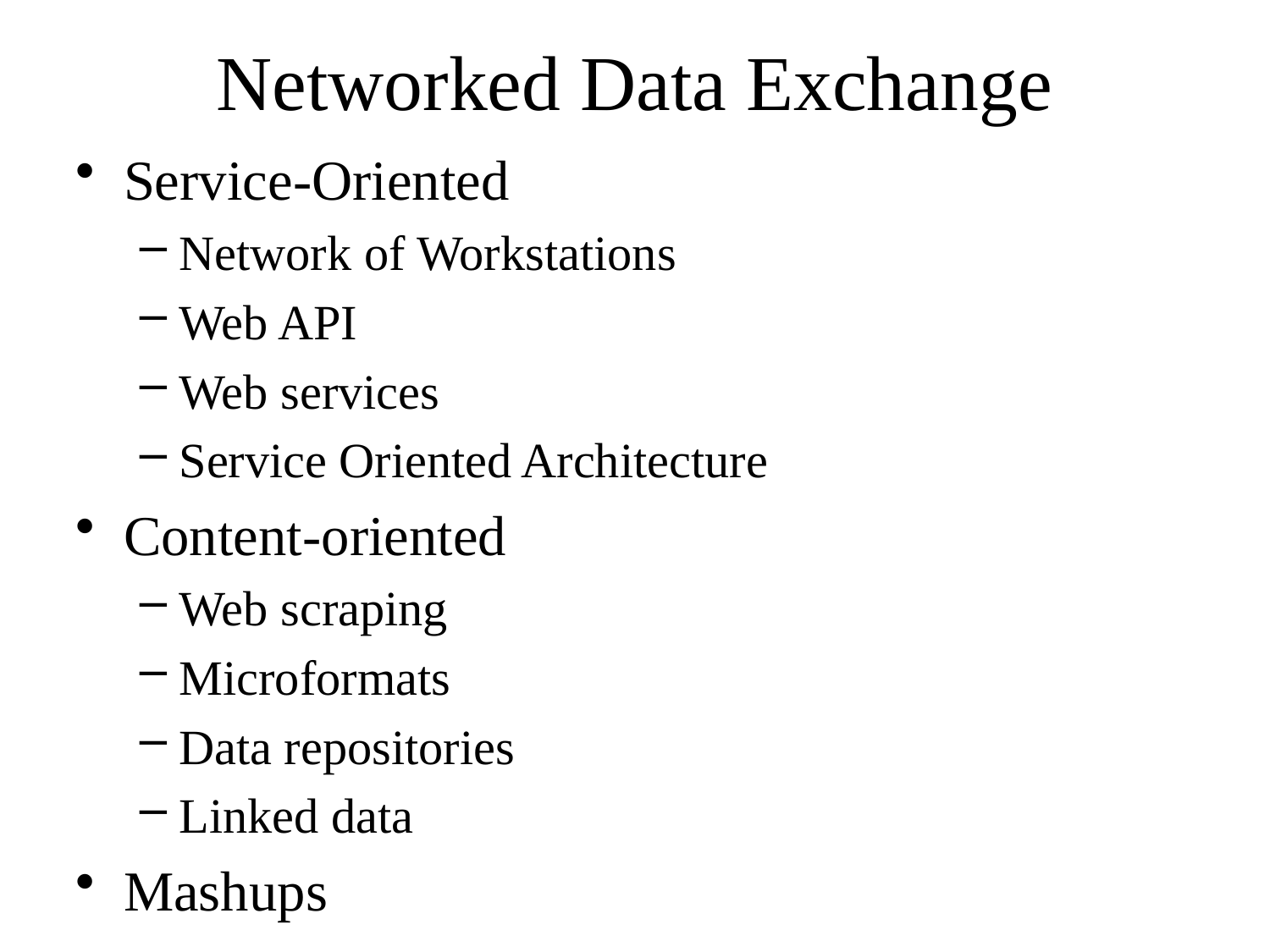

# Networked Data Exchange
Service-Oriented
Network of Workstations
Web API
Web services
Service Oriented Architecture
Content-oriented
Web scraping
Microformats
Data repositories
Linked data
Mashups